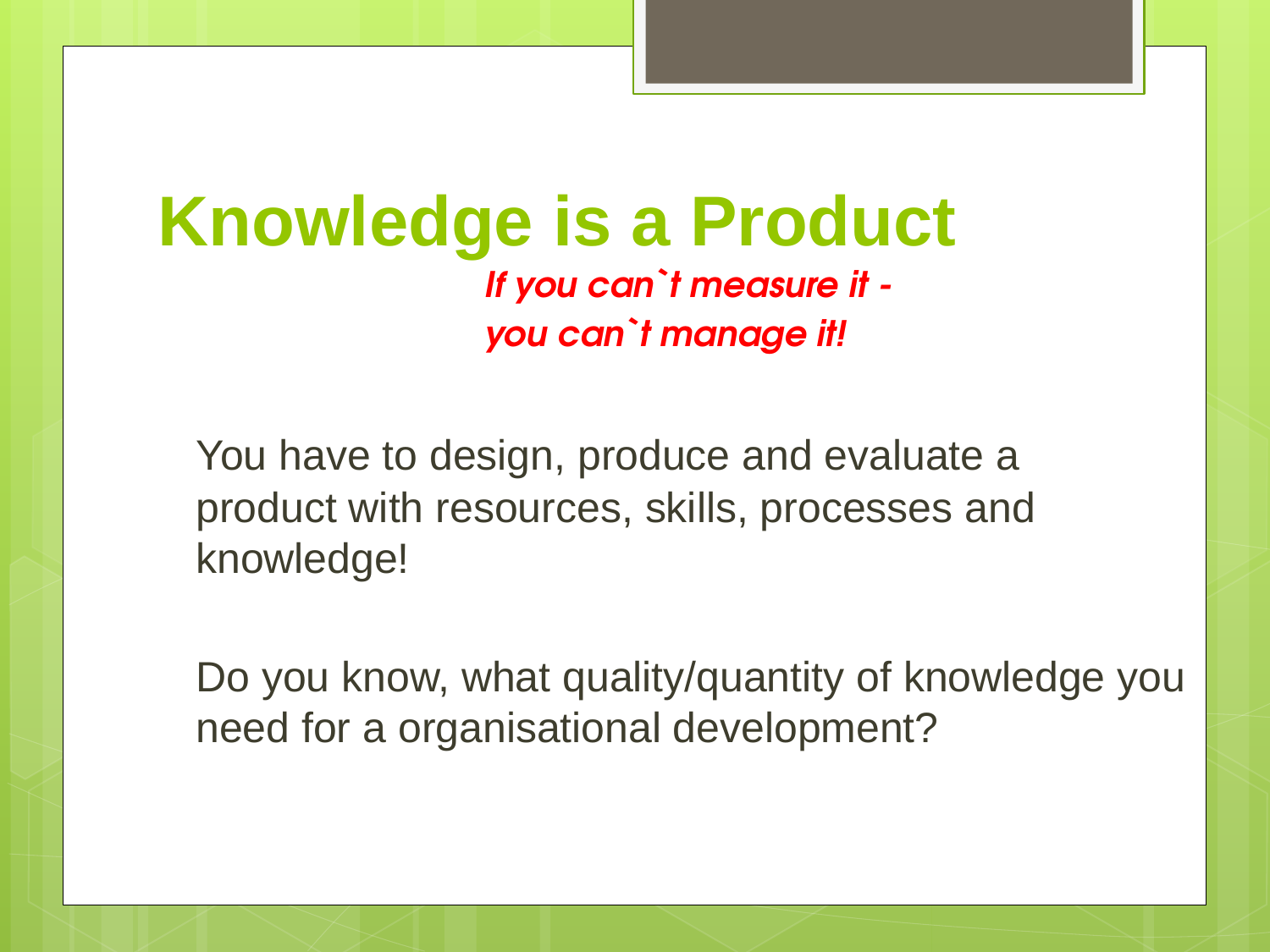

# Knowledge is a Product
If you can`t measure it -
you can`t manage it!
	You have to design, produce and evaluate a	product with resources, skills, processes and knowledge!

	Do you know, what quality/quantity of knowledge you need for a organisational development?